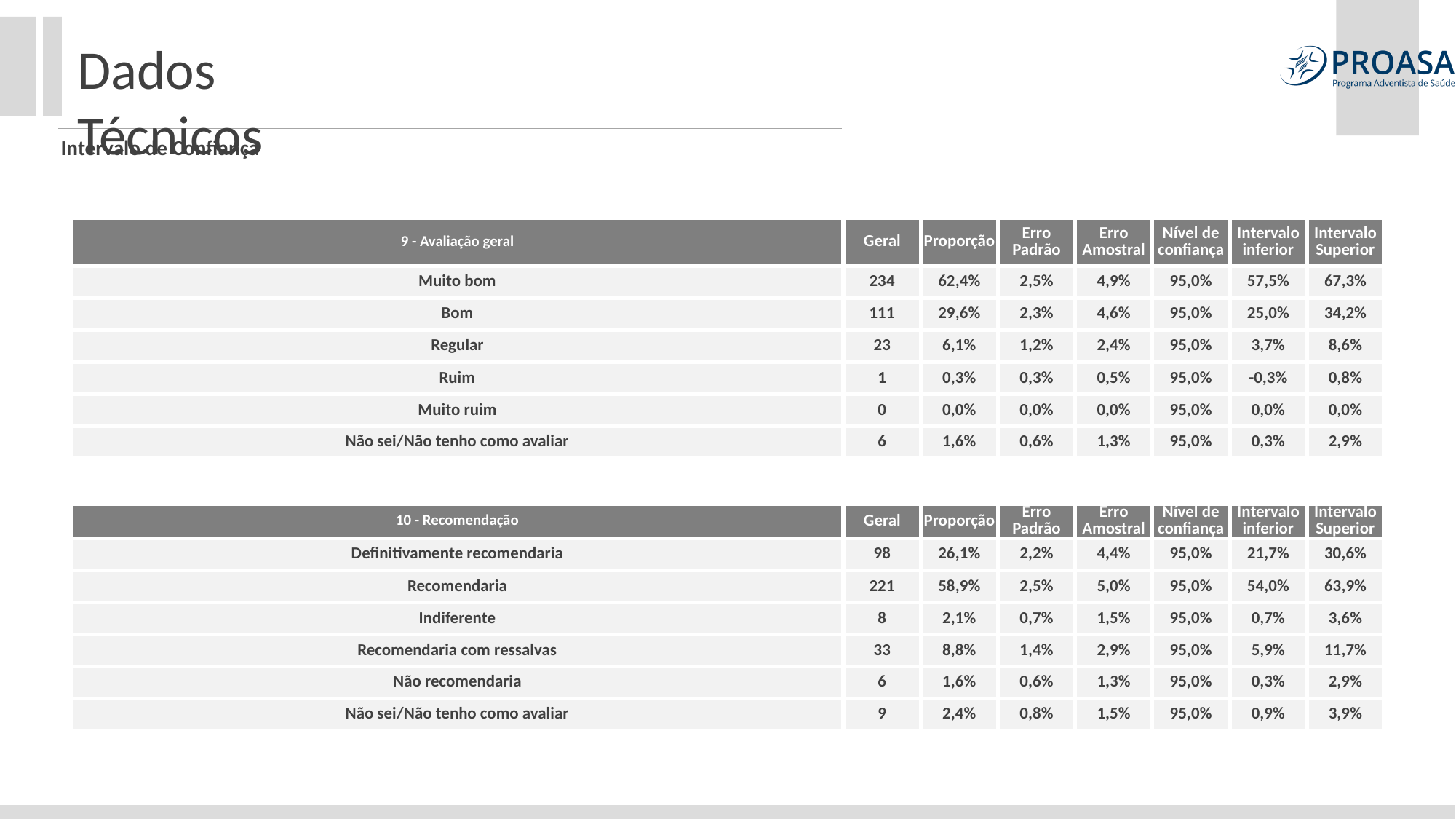

Dados Técnicos
Intervalo de Confiança
| 9 - Avaliação geral | Geral | Proporção | Erro Padrão | Erro Amostral | Nível de confiança | Intervalo inferior | Intervalo Superior |
| --- | --- | --- | --- | --- | --- | --- | --- |
| Muito bom | 234 | 62,4% | 2,5% | 4,9% | 95,0% | 57,5% | 67,3% |
| Bom | 111 | 29,6% | 2,3% | 4,6% | 95,0% | 25,0% | 34,2% |
| Regular | 23 | 6,1% | 1,2% | 2,4% | 95,0% | 3,7% | 8,6% |
| Ruim | 1 | 0,3% | 0,3% | 0,5% | 95,0% | -0,3% | 0,8% |
| Muito ruim | 0 | 0,0% | 0,0% | 0,0% | 95,0% | 0,0% | 0,0% |
| Não sei/Não tenho como avaliar | 6 | 1,6% | 0,6% | 1,3% | 95,0% | 0,3% | 2,9% |
| 10 - Recomendação | Geral | Proporção | Erro Padrão | Erro Amostral | Nível de confiança | Intervalo inferior | Intervalo Superior |
| --- | --- | --- | --- | --- | --- | --- | --- |
| Definitivamente recomendaria | 98 | 26,1% | 2,2% | 4,4% | 95,0% | 21,7% | 30,6% |
| Recomendaria | 221 | 58,9% | 2,5% | 5,0% | 95,0% | 54,0% | 63,9% |
| Indiferente | 8 | 2,1% | 0,7% | 1,5% | 95,0% | 0,7% | 3,6% |
| Recomendaria com ressalvas | 33 | 8,8% | 1,4% | 2,9% | 95,0% | 5,9% | 11,7% |
| Não recomendaria | 6 | 1,6% | 0,6% | 1,3% | 95,0% | 0,3% | 2,9% |
| Não sei/Não tenho como avaliar | 9 | 2,4% | 0,8% | 1,5% | 95,0% | 0,9% | 3,9% |